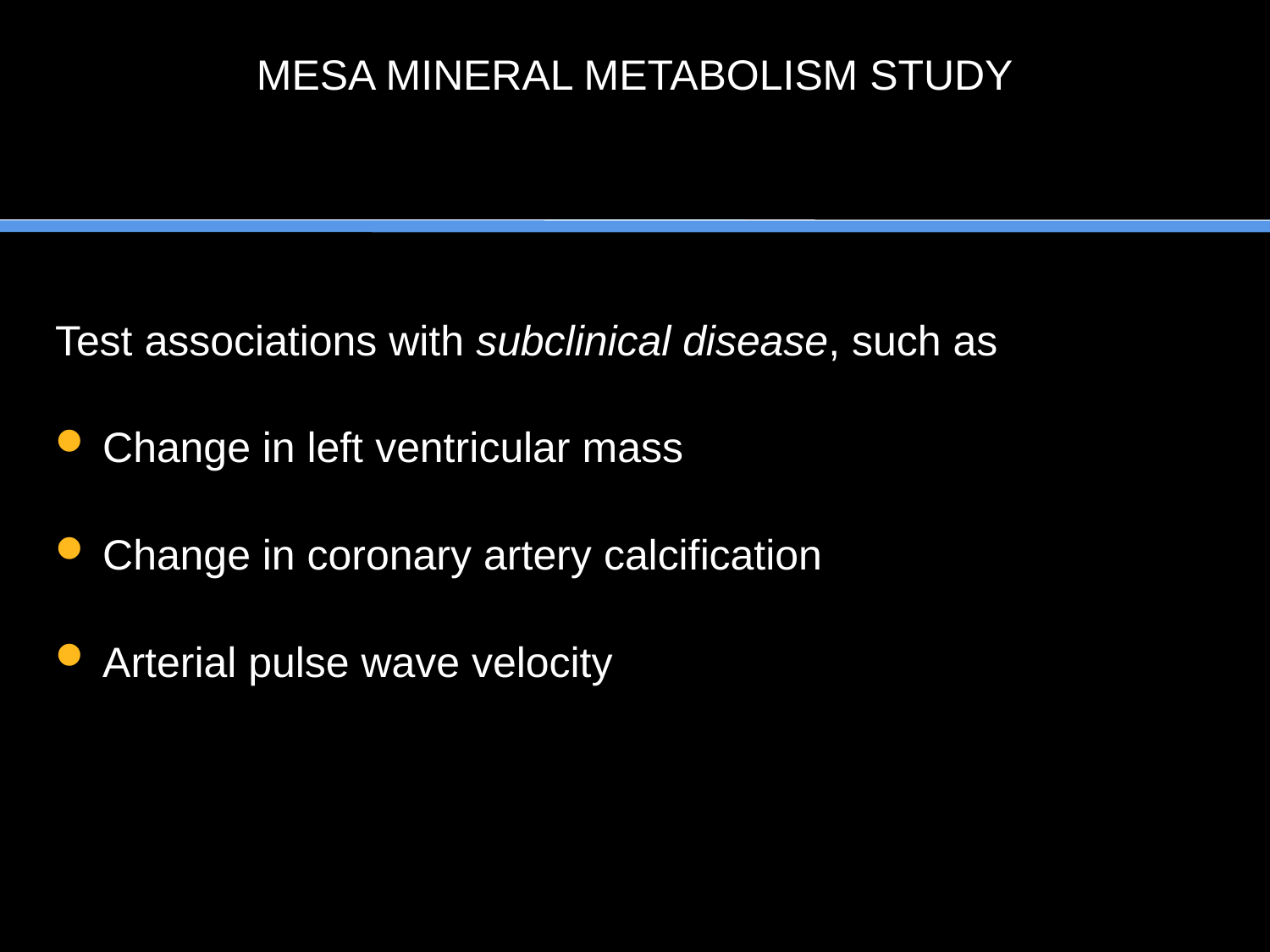

MESA MINERAL METABOLISM STUDY
Test associations with subclinical disease, such as
Change in left ventricular mass
Change in coronary artery calcification
Arterial pulse wave velocity